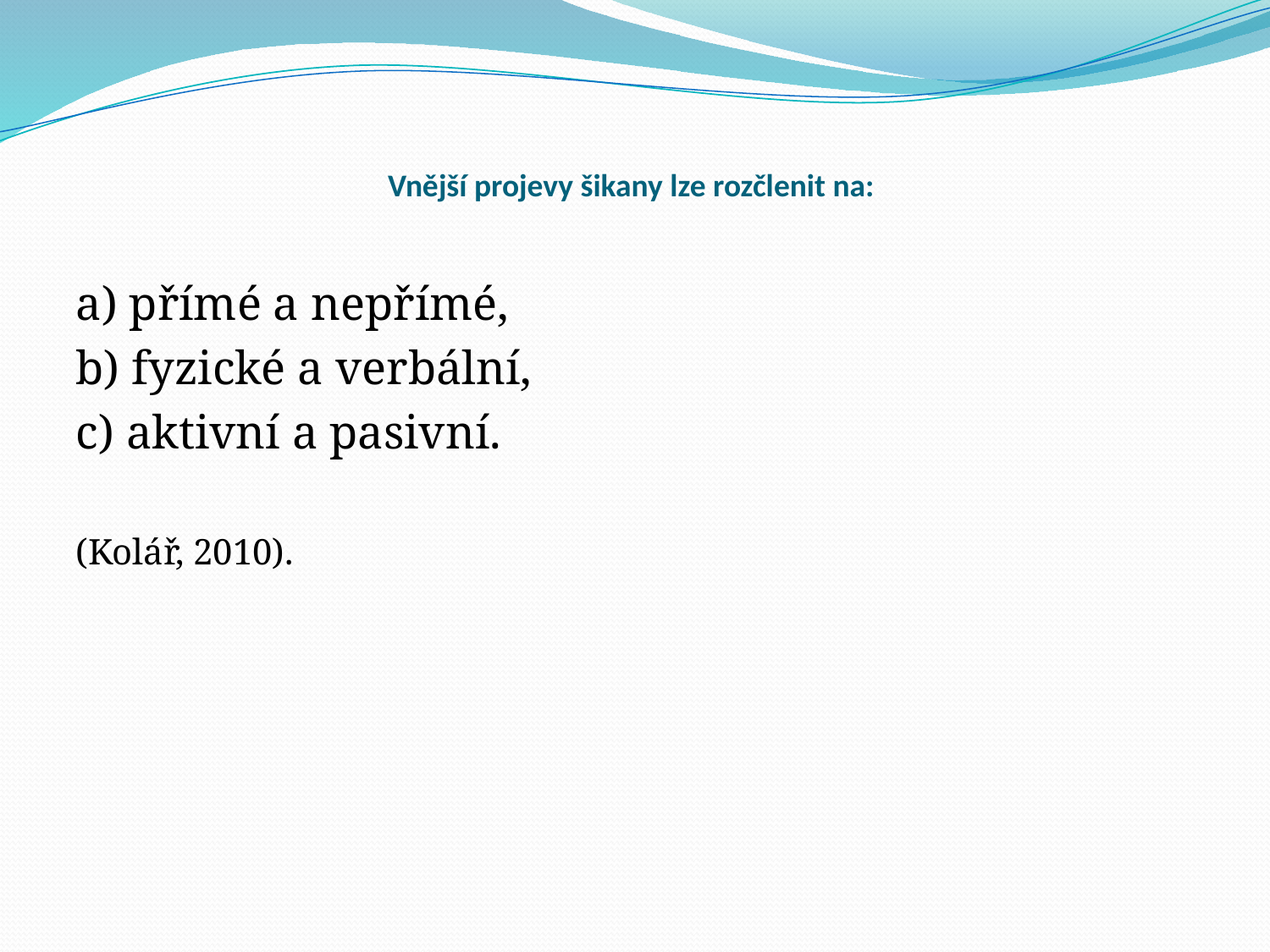

# Vnější projevy šikany lze rozčlenit na:
a) přímé a nepřímé,
b) fyzické a verbální,
c) aktivní a pasivní.

(Kolář, 2010).